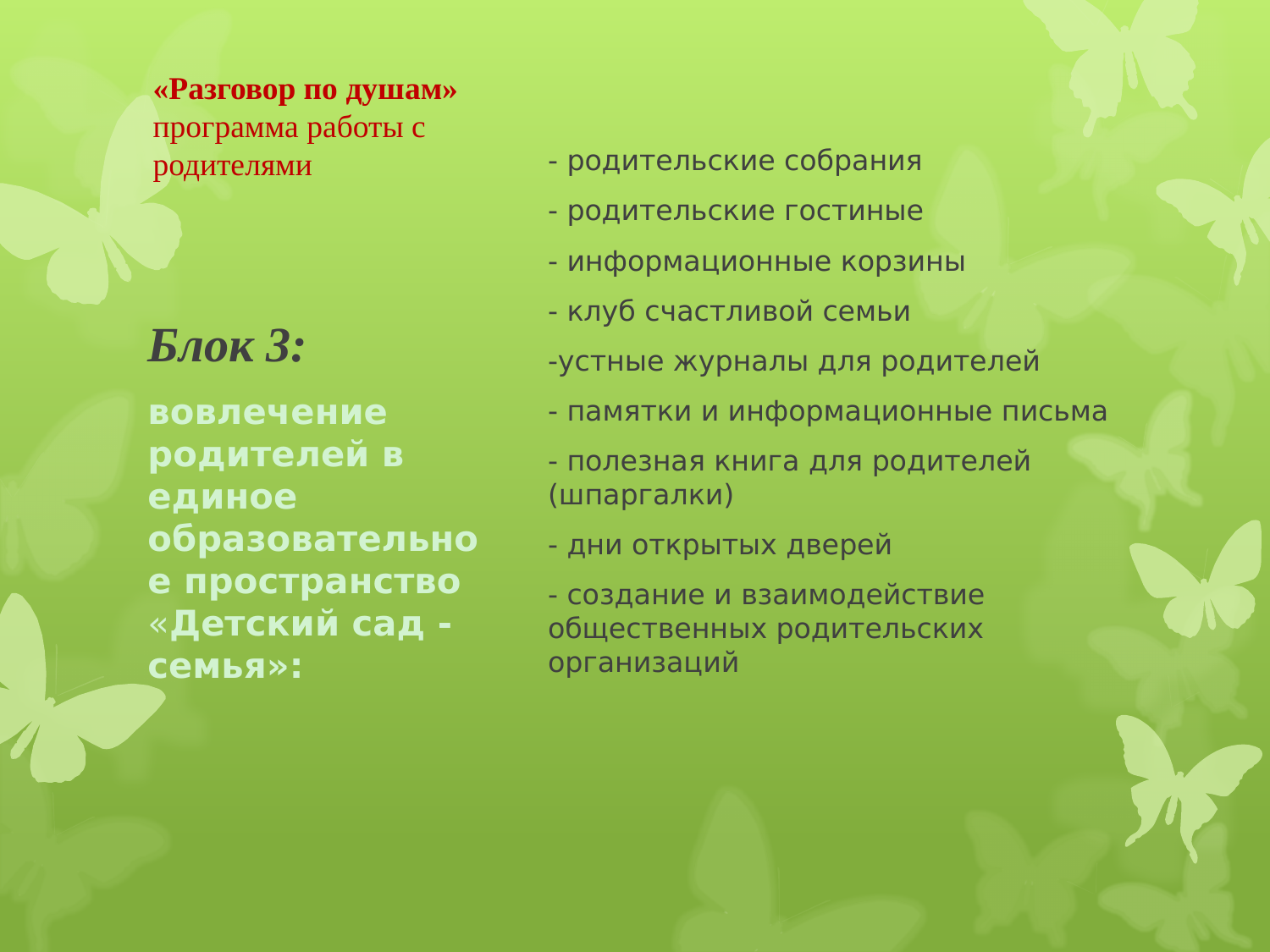

# «Разговор по душам» программа работы с родителями
- родительские собрания
- родительские гостиные
- информационные корзины
- клуб счастливой семьи
-устные журналы для родителей
- памятки и информационные письма
- полезная книга для родителей (шпаргалки)
- дни открытых дверей
- создание и взаимодействие общественных родительских организаций

Блок 3:
вовлечение родителей в единое образовательное пространство «Детский сад - семья»: